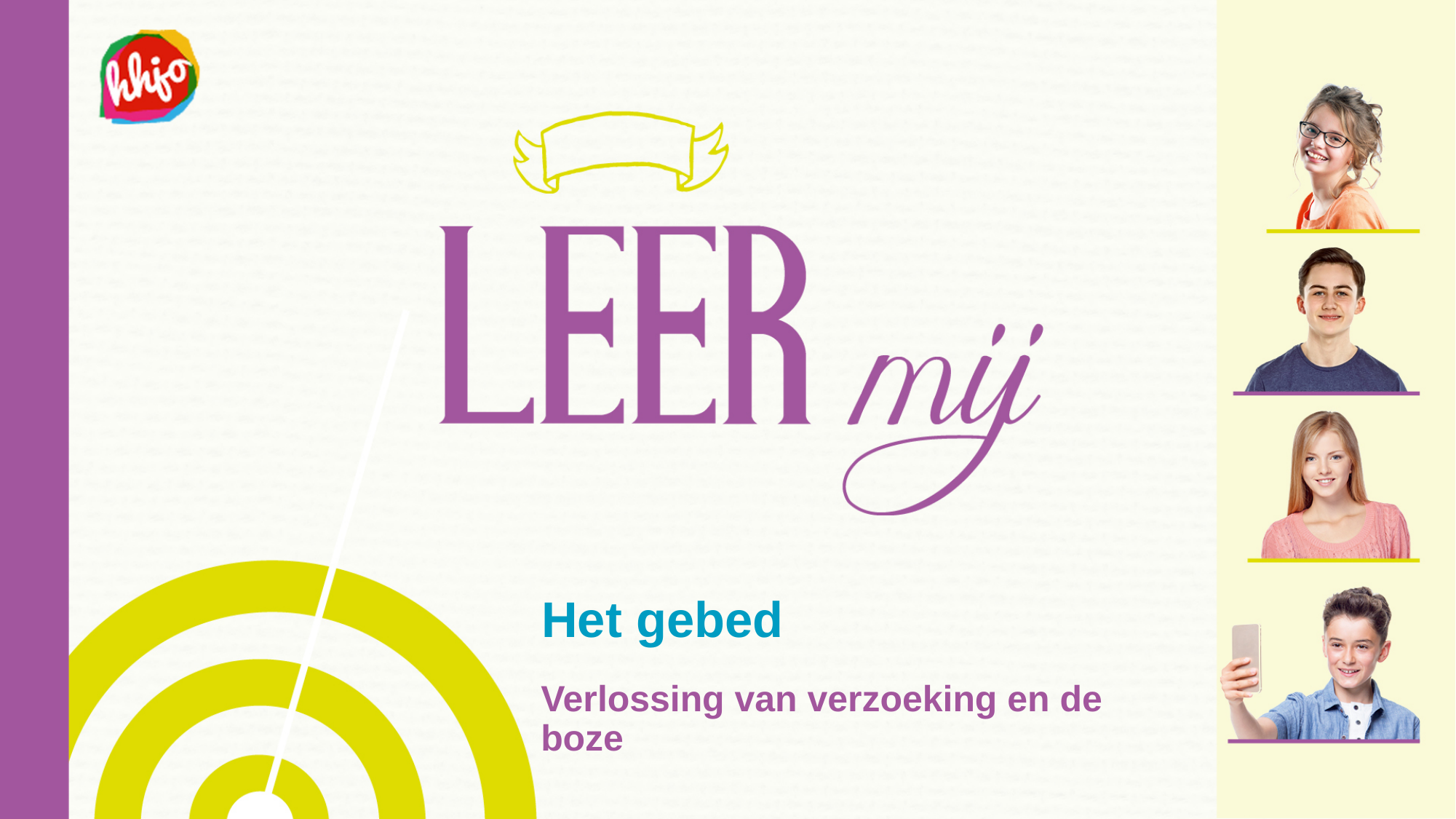

# Het gebed
Verlossing van verzoeking en de boze